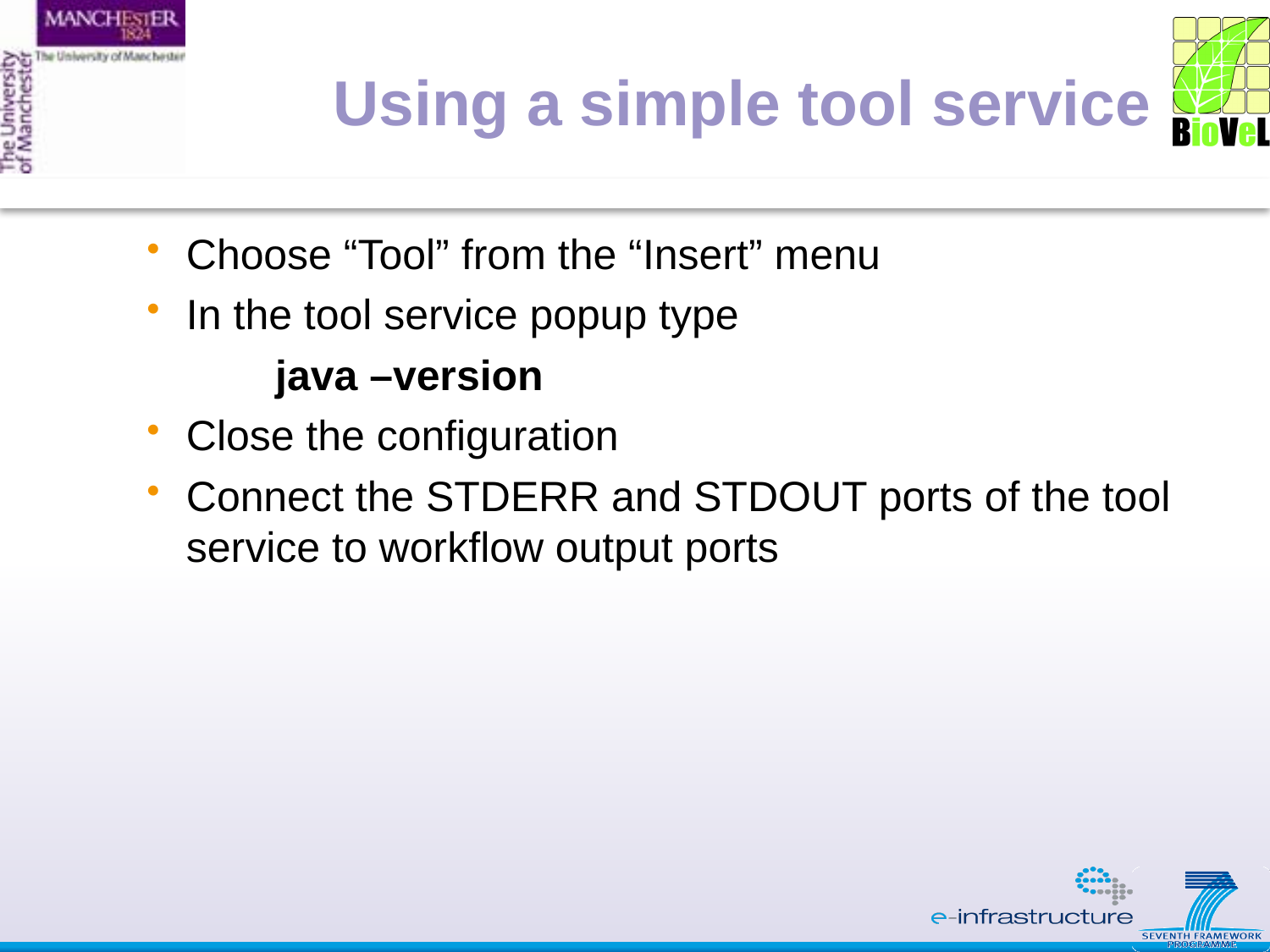

# Using a simple tool service
Choose “Tool” from the “Insert” menu
In the tool service popup type
	java –version
Close the configuration
Connect the STDERR and STDOUT ports of the tool service to workflow output ports